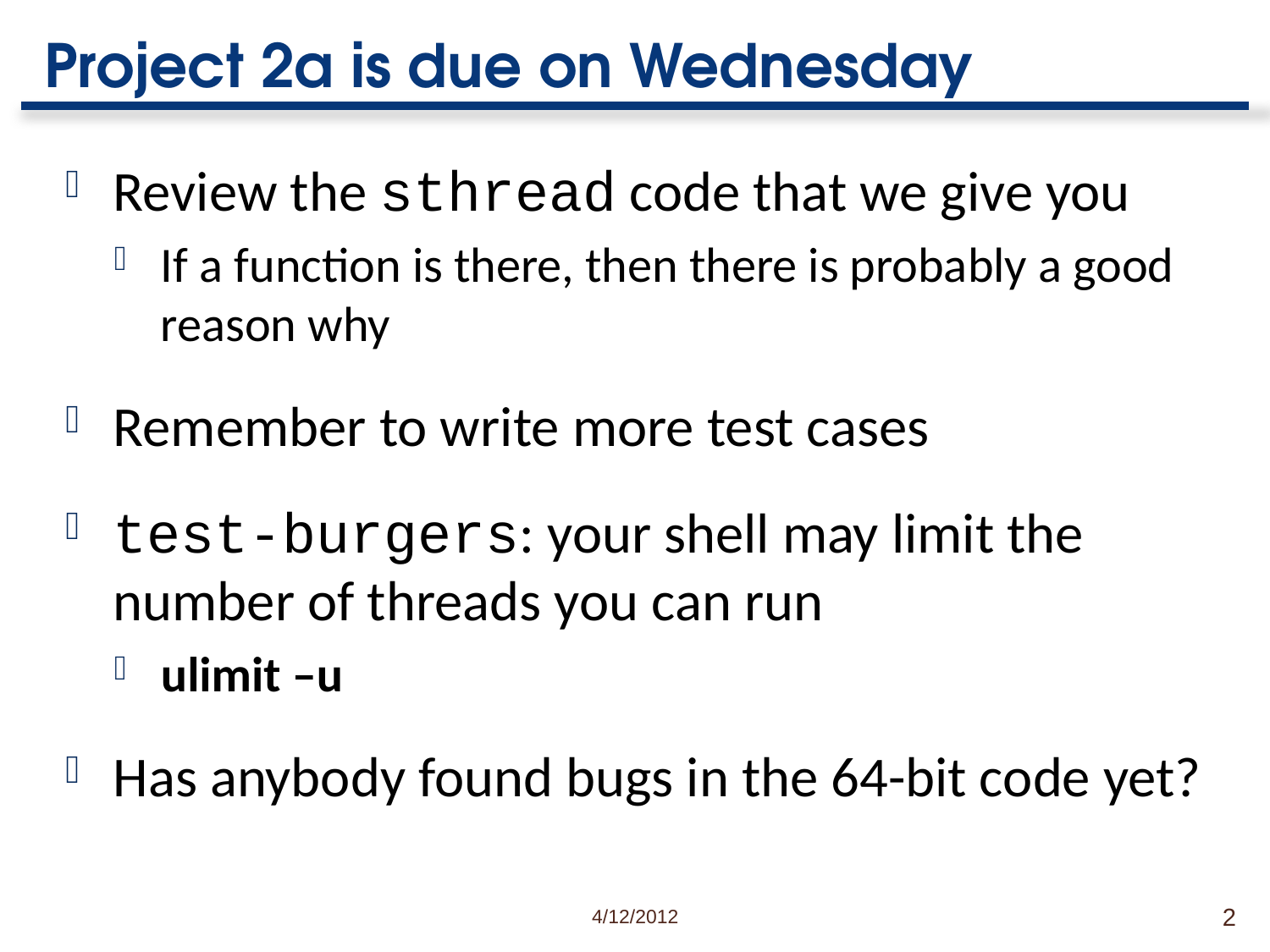

# Project 2a is due on Wednesday
Review the sthread code that we give you
If a function is there, then there is probably a good reason why
Remember to write more test cases
test-burgers: your shell may limit the number of threads you can run
ulimit –u
Has anybody found bugs in the 64-bit code yet?
4/12/2012
2